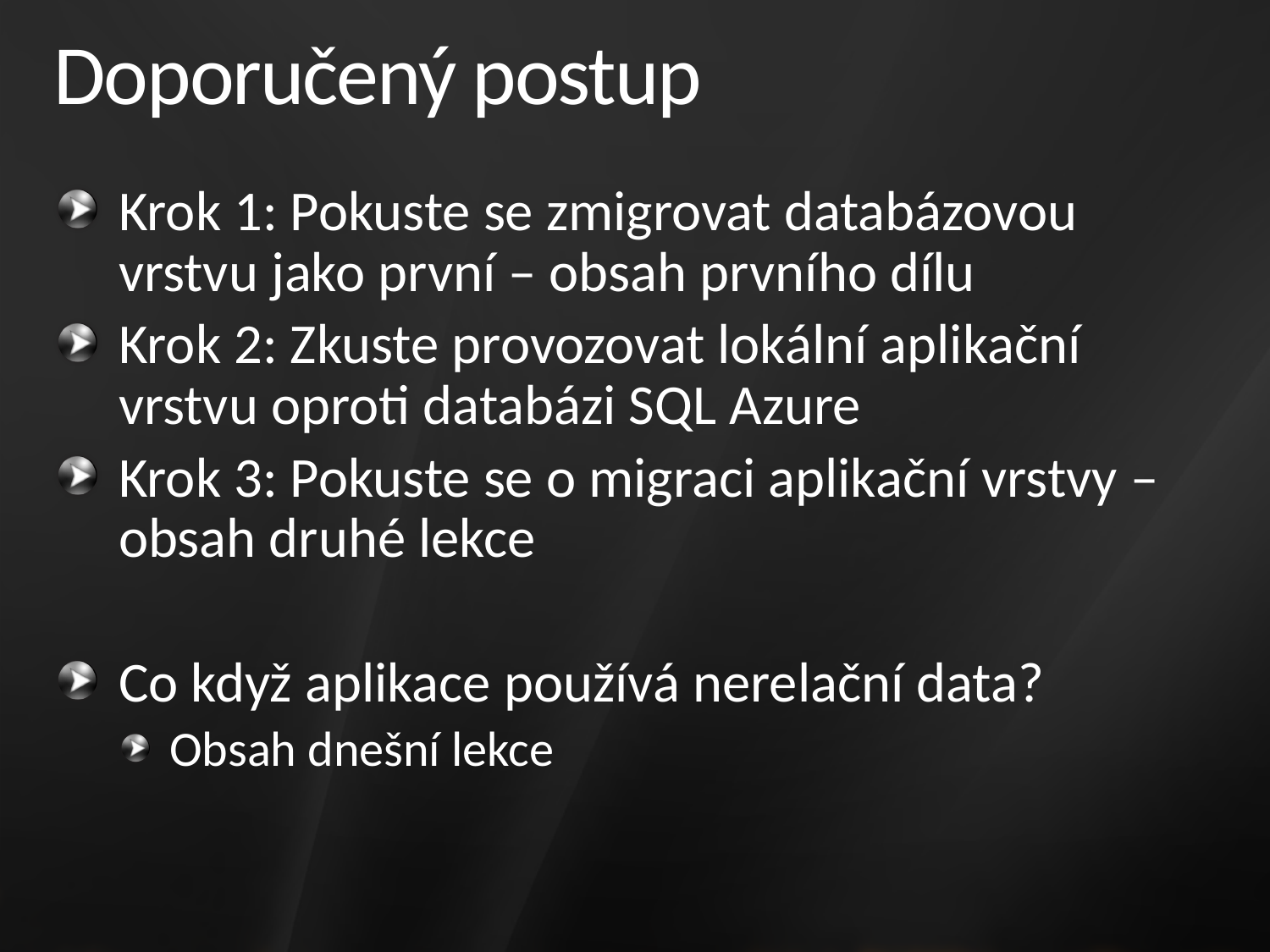

# Doporučený postup
Krok 1: Pokuste se zmigrovat databázovou vrstvu jako první – obsah prvního dílu
Krok 2: Zkuste provozovat lokální aplikační vrstvu oproti databázi SQL Azure
Krok 3: Pokuste se o migraci aplikační vrstvy – obsah druhé lekce

Co když aplikace používá nerelační data?
Obsah dnešní lekce